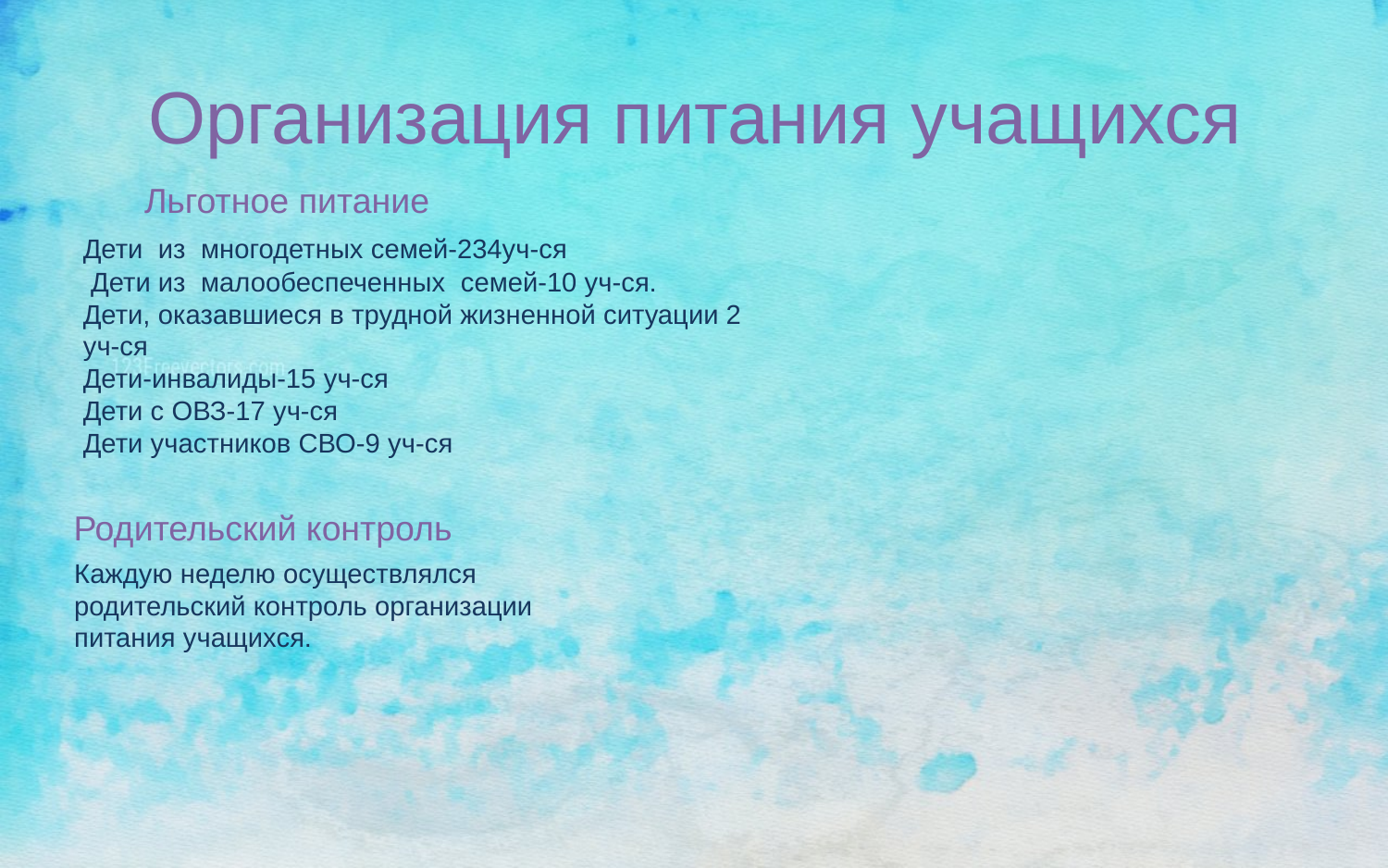

# Организация питания учащихся
Льготное питание
Дети  из  многодетных семей-234уч-ся
 Дети из  малообеспеченных  семей-10 уч-ся.
Дети, оказавшиеся в трудной жизненной ситуации 2 уч-ся
Дети-инвалиды-15 уч-ся
Дети с ОВЗ-17 уч-ся
Дети участников СВО-9 уч-ся
Родительский контроль
Каждую неделю осуществлялся родительский контроль организации питания учащихся.